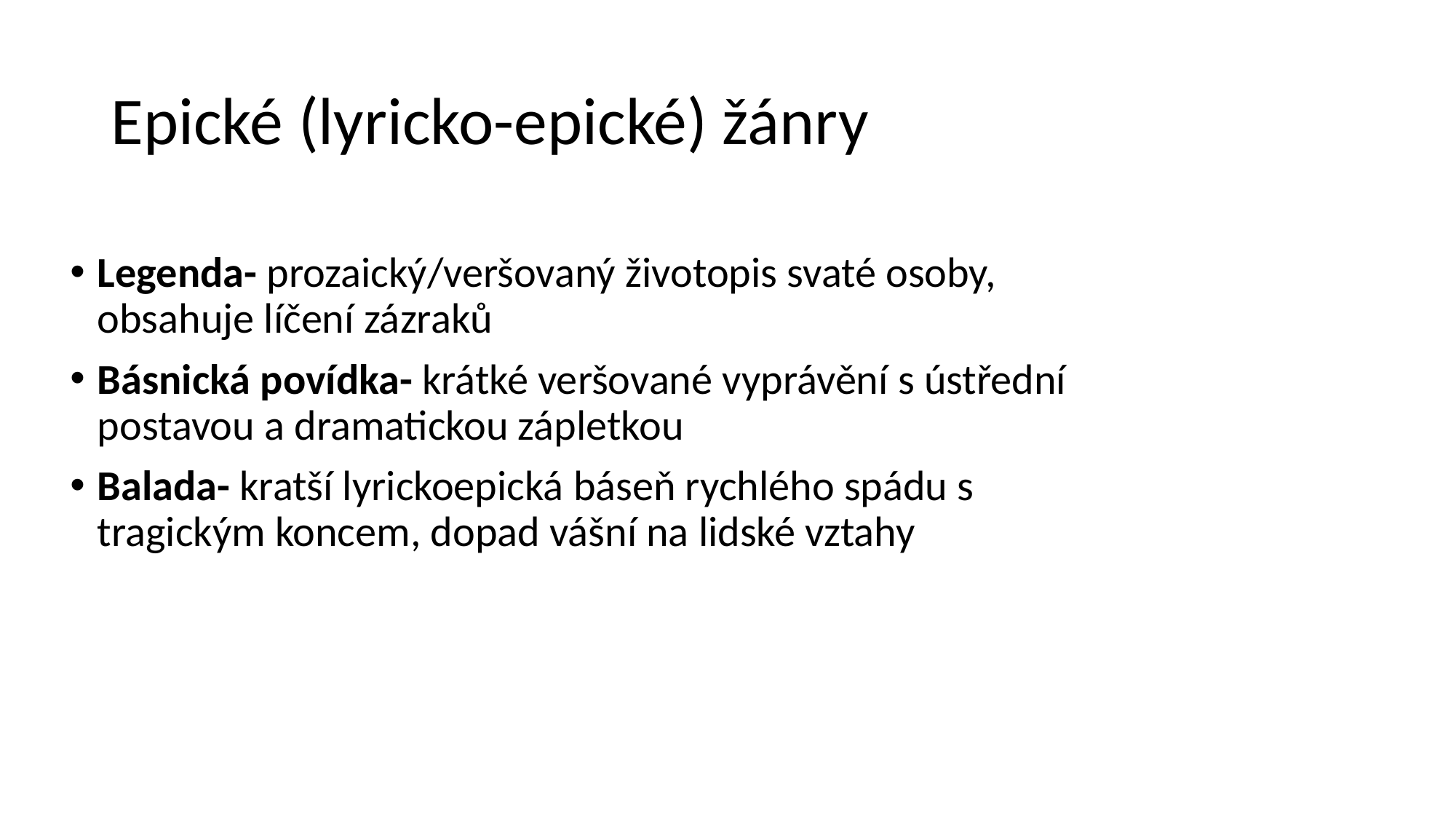

# Epické (lyricko-epické) žánry
Legenda- prozaický/veršovaný životopis svaté osoby, obsahuje líčení zázraků
Básnická povídka- krátké veršované vyprávění s ústřední postavou a dramatickou zápletkou
Balada- kratší lyrickoepická báseň rychlého spádu s tragickým koncem, dopad vášní na lidské vztahy